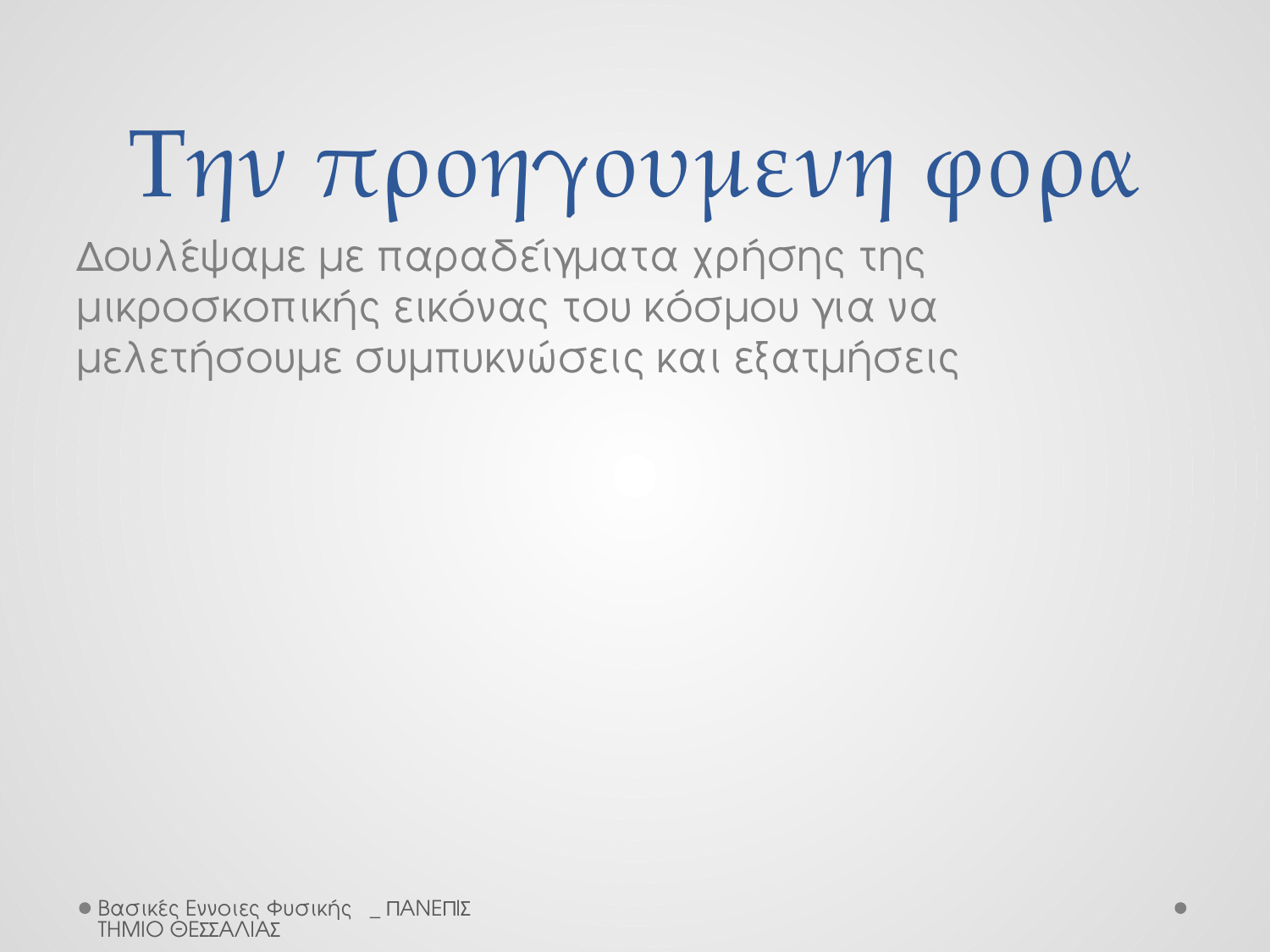

# Την προηγουμενη φορα
Δουλέψαμε με παραδείγματα χρήσης της μικροσκοπικής εικόνας του κόσμου για να μελετήσουμε συμπυκνώσεις και εξατμήσεις
Βασικές Εννοιες Φυσικής   _ ΠΑΝΕΠΙΣΤΗΜΙΟ ΘΕΣΣΑΛΙΑΣ